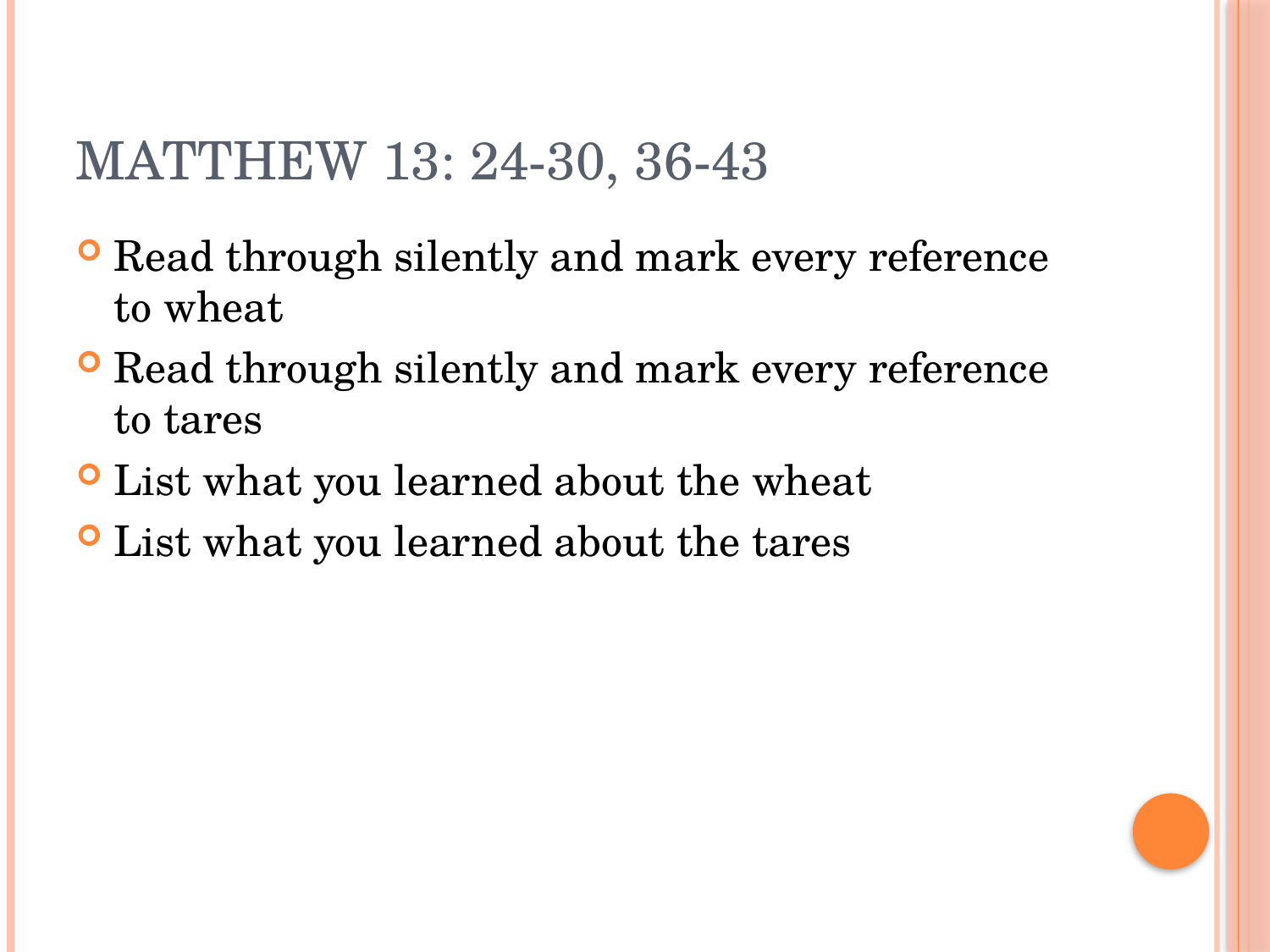

# Matthew 13: 24-30, 36-43
Read through silently and mark every reference to wheat
Read through silently and mark every reference to tares
List what you learned about the wheat
List what you learned about the tares